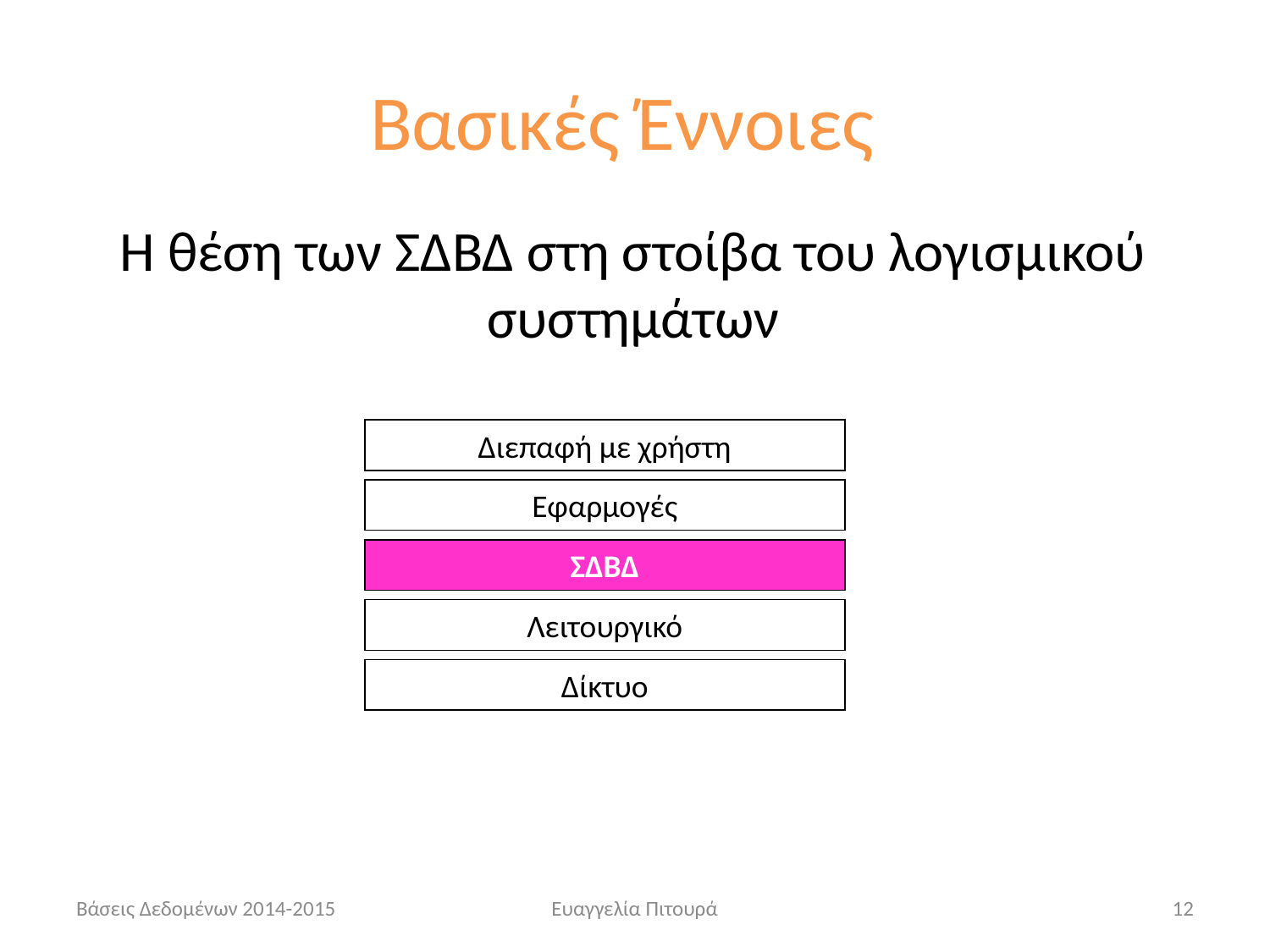

Βασικές Έννοιες
# Η θέση των ΣΔΒΔ στη στοίβα του λογισμικού συστημάτων
Διεπαφή με χρήστη
Εφαρμογές
ΣΔΒΔ
Λειτουργικό
Δίκτυο
Βάσεις Δεδομένων 2014-2015
Ευαγγελία Πιτουρά
12